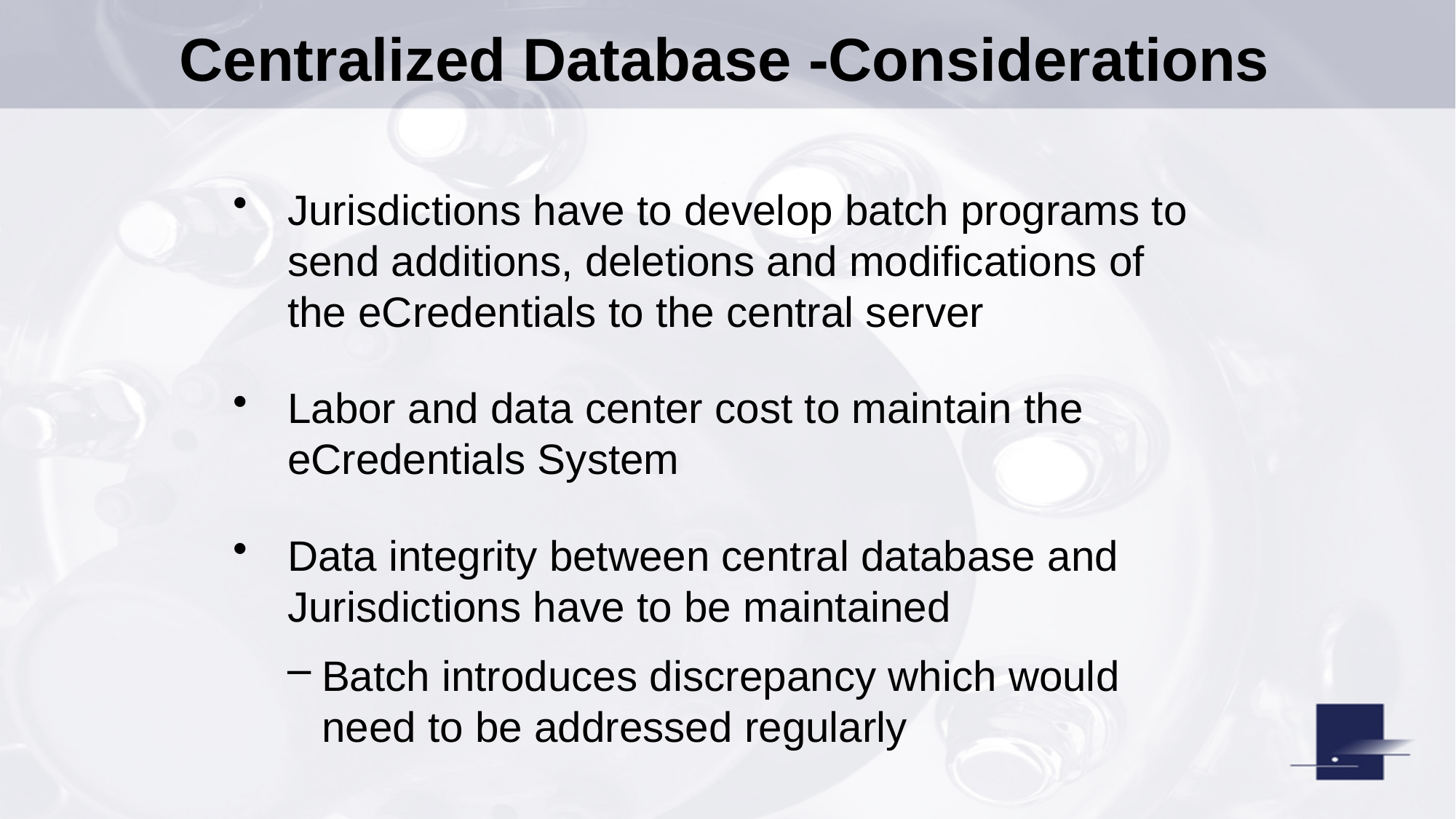

Centralized Database -Considerations
Jurisdictions have to develop batch programs to send additions, deletions and modifications of the eCredentials to the central server
Labor and data center cost to maintain the eCredentials System
Data integrity between central database and Jurisdictions have to be maintained
Batch introduces discrepancy which would need to be addressed regularly